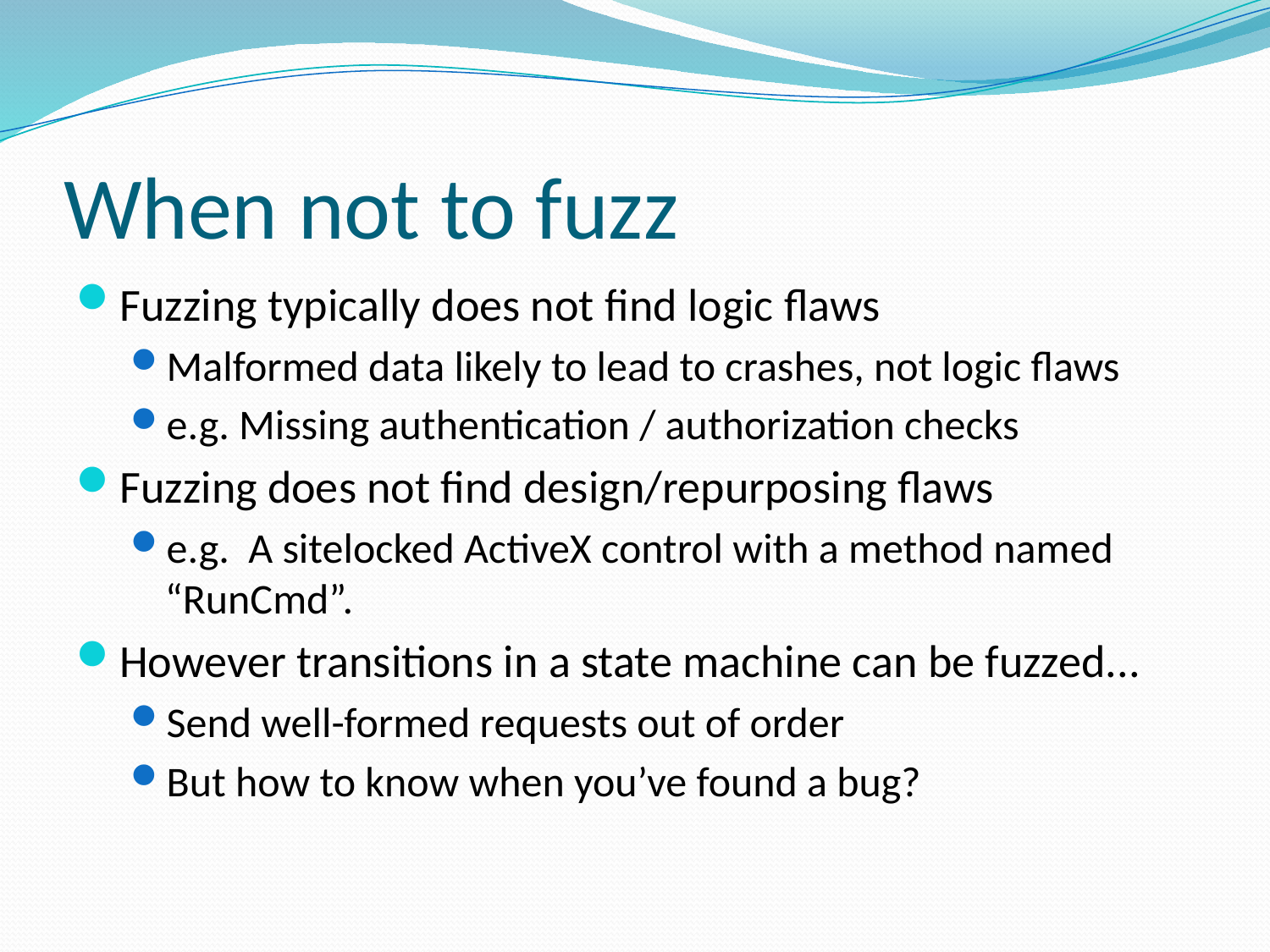

# When not to fuzz
Fuzzing typically does not find logic flaws
Malformed data likely to lead to crashes, not logic flaws
e.g. Missing authentication / authorization checks
Fuzzing does not find design/repurposing flaws
e.g.  A sitelocked ActiveX control with a method named “RunCmd”.
However transitions in a state machine can be fuzzed...
Send well-formed requests out of order
But how to know when you’ve found a bug?